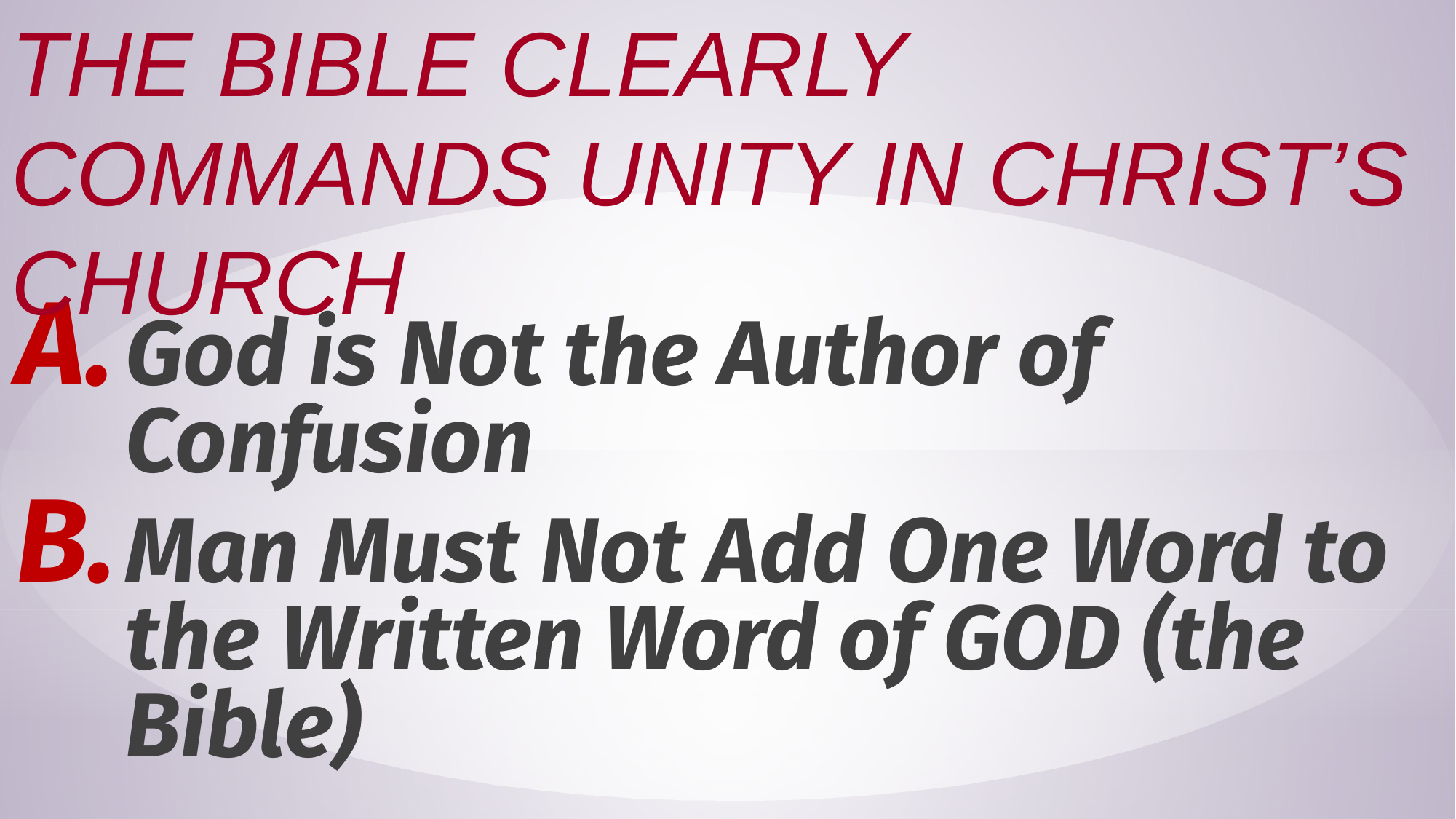

# The Bible Clearly Commands Unity in Christ’s Church
God is Not the Author of Confusion
Man Must Not Add One Word to the Written Word of GOD (the Bible)